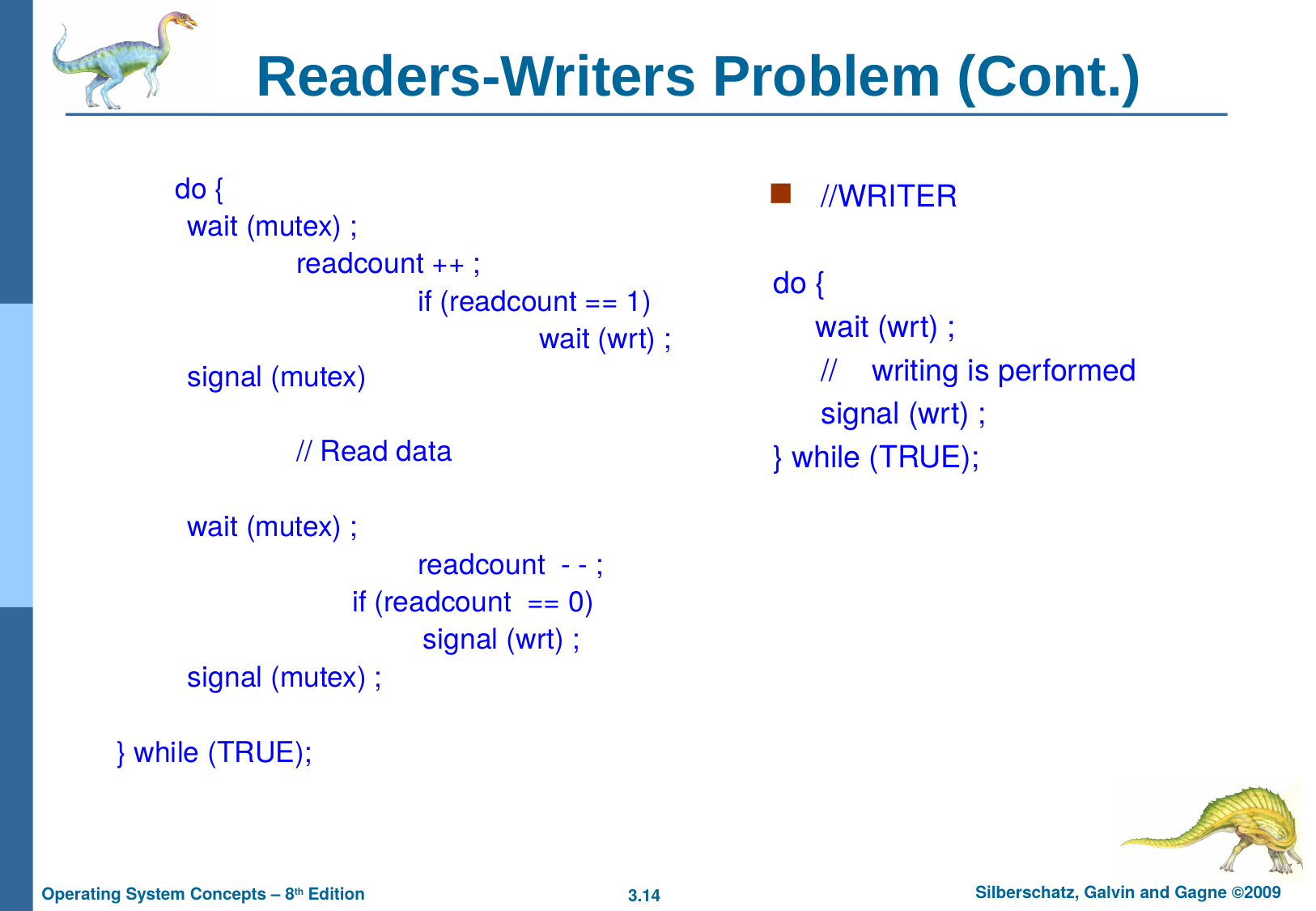

# Readers-Writers Problem (Cont.)
//WRITER

do {
     wait (wrt) ;
	//    writing is performed
	signal (wrt) ;
} while (TRUE);

        	do {
                       wait (mutex) ;
                       	readcount ++ ;
                      		if (readcount == 1)
			          		wait (wrt) ;
                       signal (mutex)

			// Read data

                       wait (mutex) ;
				readcount  - - ;
                        	if (readcount  == 0)
			         signal (wrt) ;
                       signal (mutex) ;

              } while (TRUE);